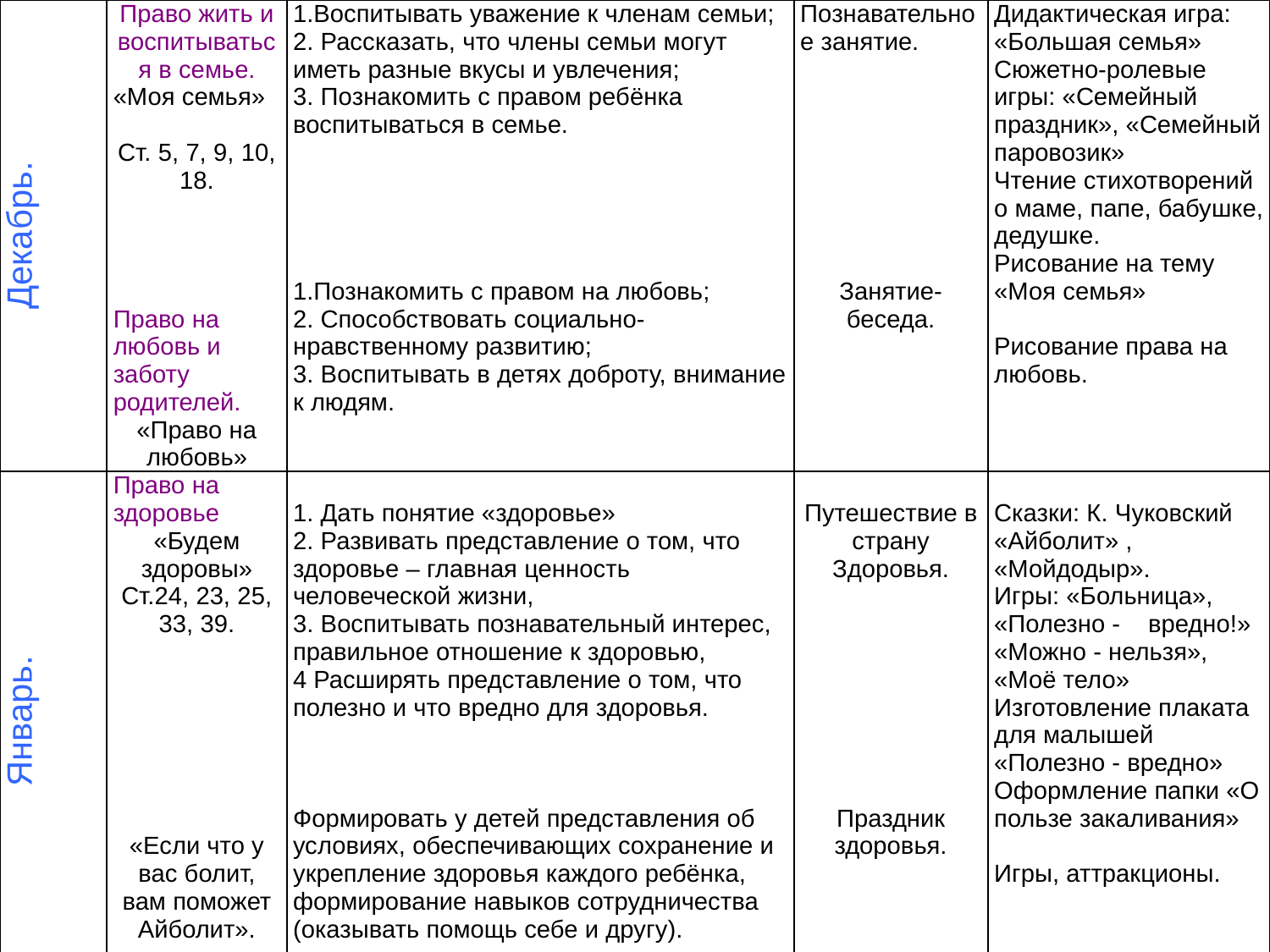

| Декабрь. | Право жить и воспитываться в семье. «Моя семья»   Ст. 5, 7, 9, 10, 18.         Право на любовь и заботу родителей. «Право на любовь» | 1.Воспитывать уважение к членам семьи; 2. Рассказать, что члены семьи могут иметь разные вкусы и увлечения; 3. Познакомить с правом ребёнка воспитываться в семье.           1.Познакомить с правом на любовь; 2. Способствовать социально-нравственному развитию; 3. Воспитывать в детях доброту, внимание к людям. | Познавательное занятие.                 Занятие-беседа. | Дидактическая игра: «Большая семья» Сюжетно-ролевые игры: «Семейный праздник», «Семейный паровозик» Чтение стихотворений о маме, папе, бабушке, дедушке. Рисование на тему «Моя семья»   Рисование права на любовь. |
| --- | --- | --- | --- | --- |
| Январь. | Право на здоровье «Будем здоровы» Ст.24, 23, 25, 33, 39.               «Если что у вас болит, вам поможет Айболит». | 1. Дать понятие «здоровье» 2. Развивать представление о том, что здоровье – главная ценность человеческой жизни, 3. Воспитывать познавательный интерес, правильное отношение к здоровью, 4 Расширять представление о том, что полезно и что вредно для здоровья.       Формировать у детей представления об условиях, обеспечивающих сохранение и укрепление здоровья каждого ребёнка, формирование навыков сотрудничества (оказывать помощь себе и другу). | Путешествие в страну Здоровья.                 Праздник здоровья. | Сказки: К. Чуковский «Айболит» , «Мойдодыр». Игры: «Больница», «Полезно - вредно!» «Можно - нельзя», «Моё тело» Изготовление плаката для малышей «Полезно - вредно» Оформление папки «О пользе закаливания»   Игры, аттракционы. |